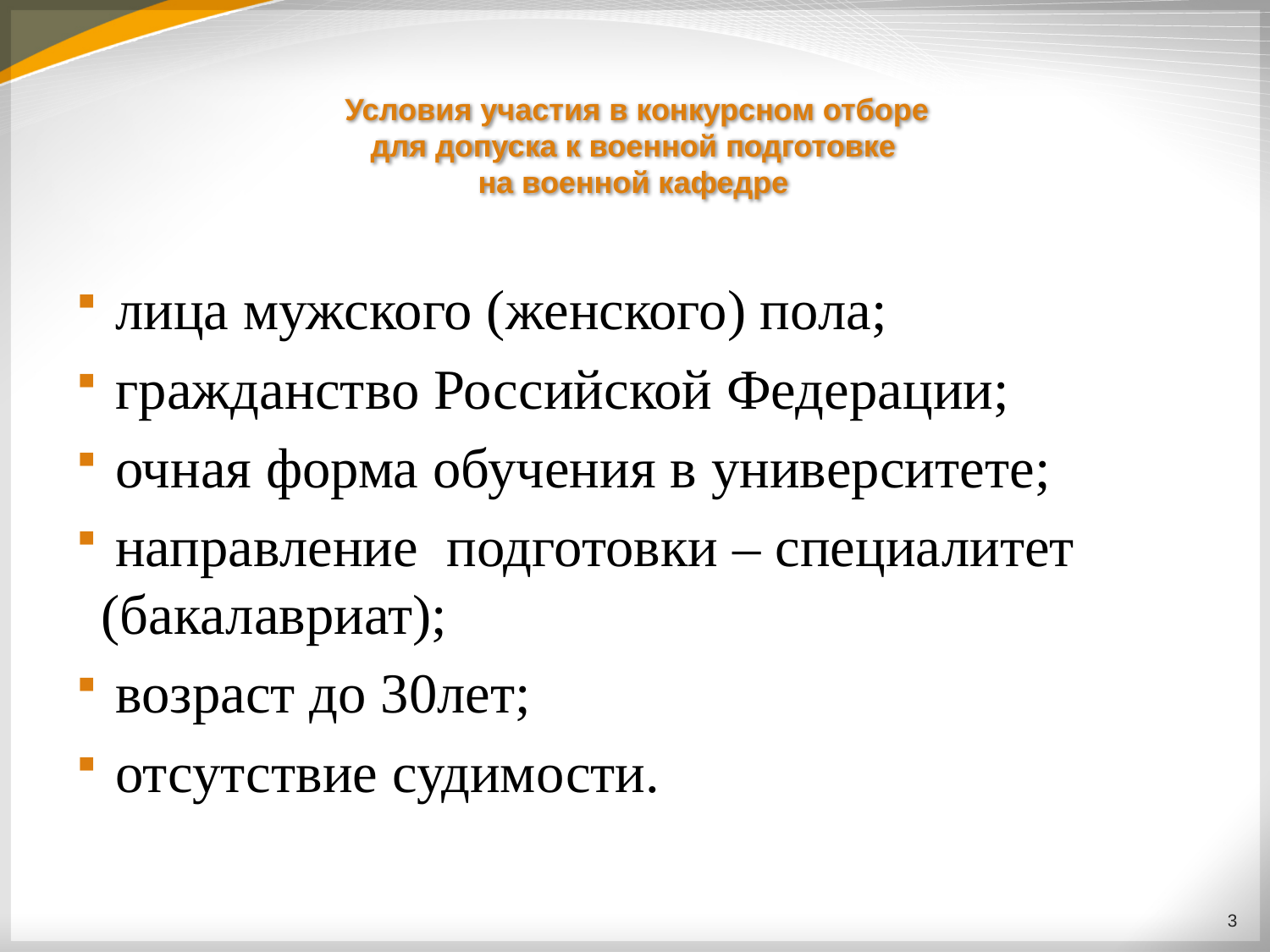

# Условия участия в конкурсном отборе для допуска к военной подготовке на военной кафедре
 лица мужского (женского) пола;
 гражданство Российской Федерации;
 очная форма обучения в университете;
 направление  подготовки – специалитет (бакалавриат);
 возраст до 30лет;
 отсутствие судимости.
3